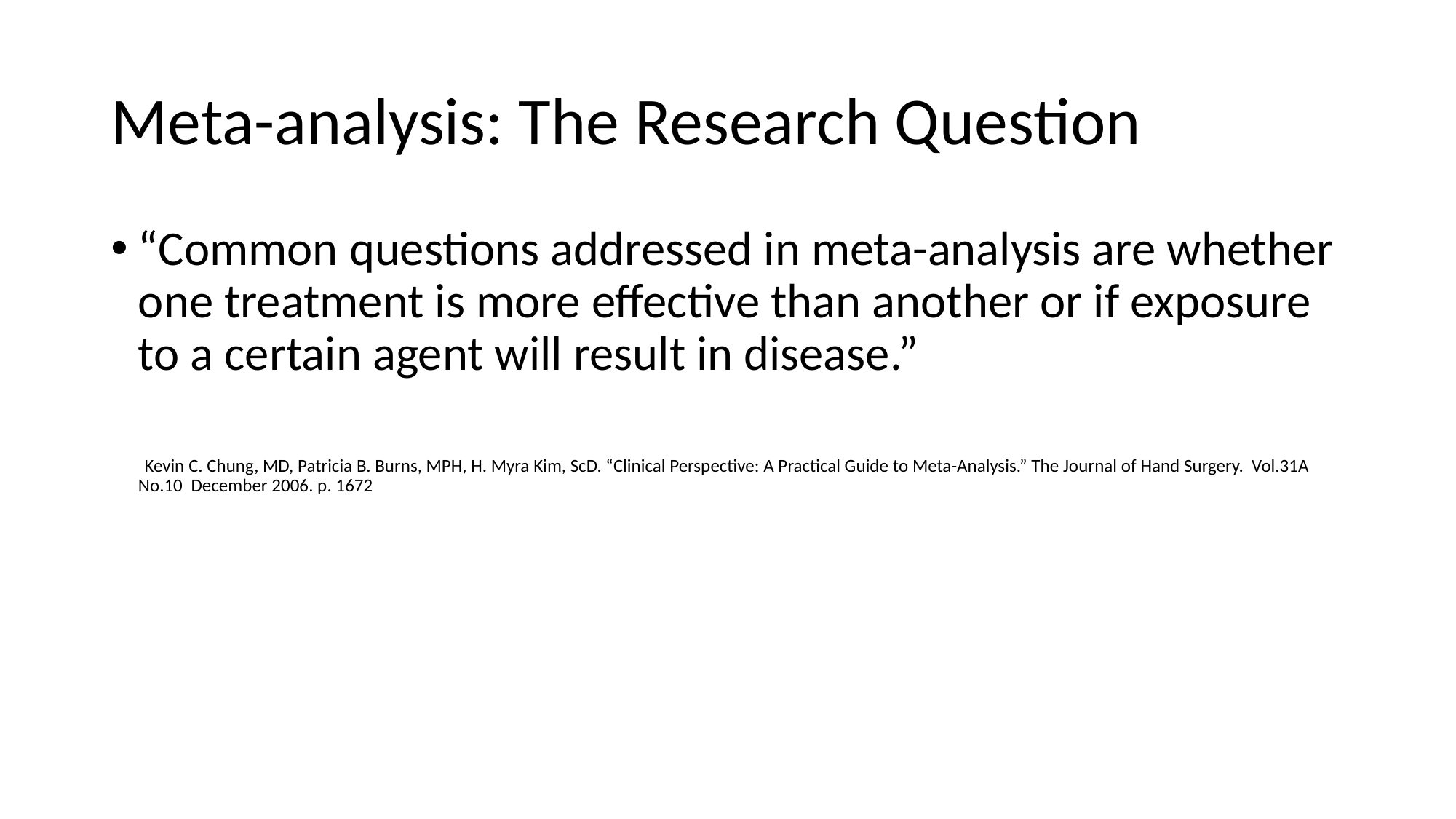

# Meta-analysis: The Research Question
“Common questions addressed in meta-analysis are whether one treatment is more effective than another or if exposure to a certain agent will result in disease.”

        Kevin C. Chung, MD, Patricia B. Burns, MPH, H. Myra Kim, ScD. “Clinical Perspective: A Practical Guide to Meta-Analysis.” The Journal of Hand Surgery.  Vol.31A No.10  December 2006. p. 1672